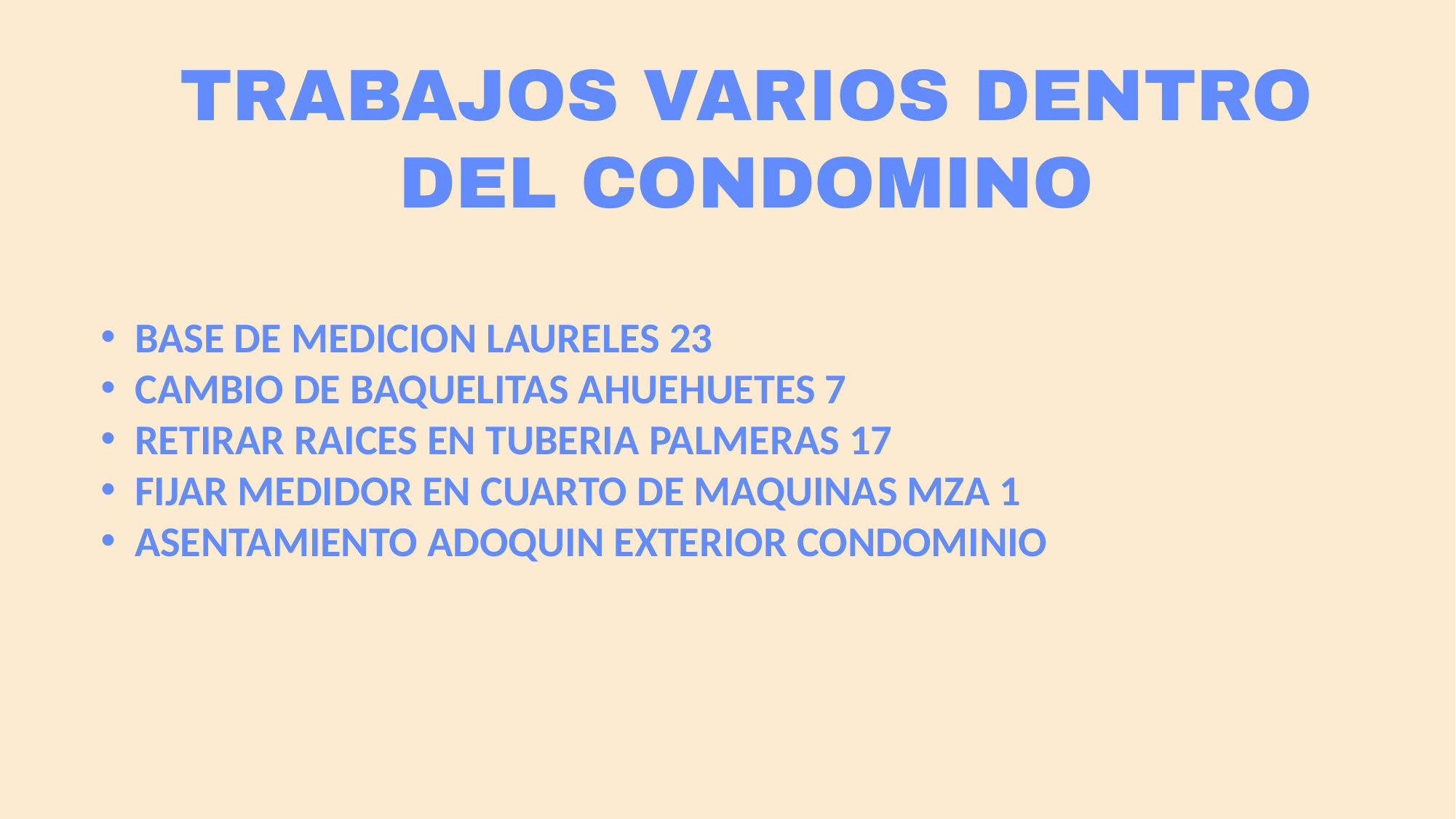

TRABAJOS VARIOS DENTRO DEL CONDOMINO
BASE DE MEDICION LAURELES 23
CAMBIO DE BAQUELITAS AHUEHUETES 7
RETIRAR RAICES EN TUBERIA PALMERAS 17
FIJAR MEDIDOR EN CUARTO DE MAQUINAS MZA 1
ASENTAMIENTO ADOQUIN EXTERIOR CONDOMINIO